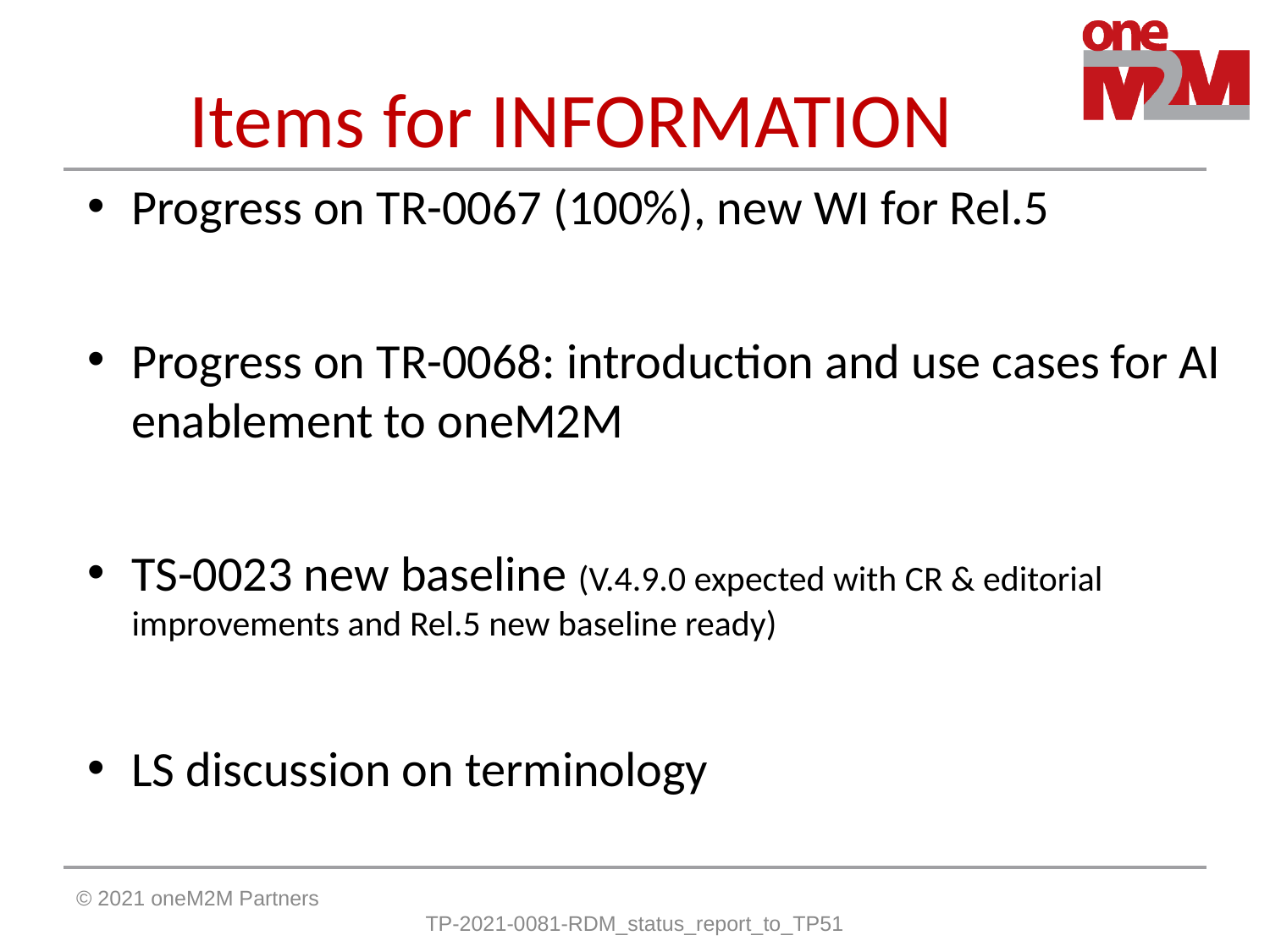

# Items for INFORMATION
Progress on TR-0067 (100%), new WI for Rel.5

Progress on TR-0068: introduction and use cases for AI enablement to oneM2M

TS-0023 new baseline (V.4.9.0 expected with CR & editorial improvements and Rel.5 new baseline ready)

LS discussion on terminology

© 2021 oneM2M Partners
TP-2021-0081-RDM_status_report_to_TP51